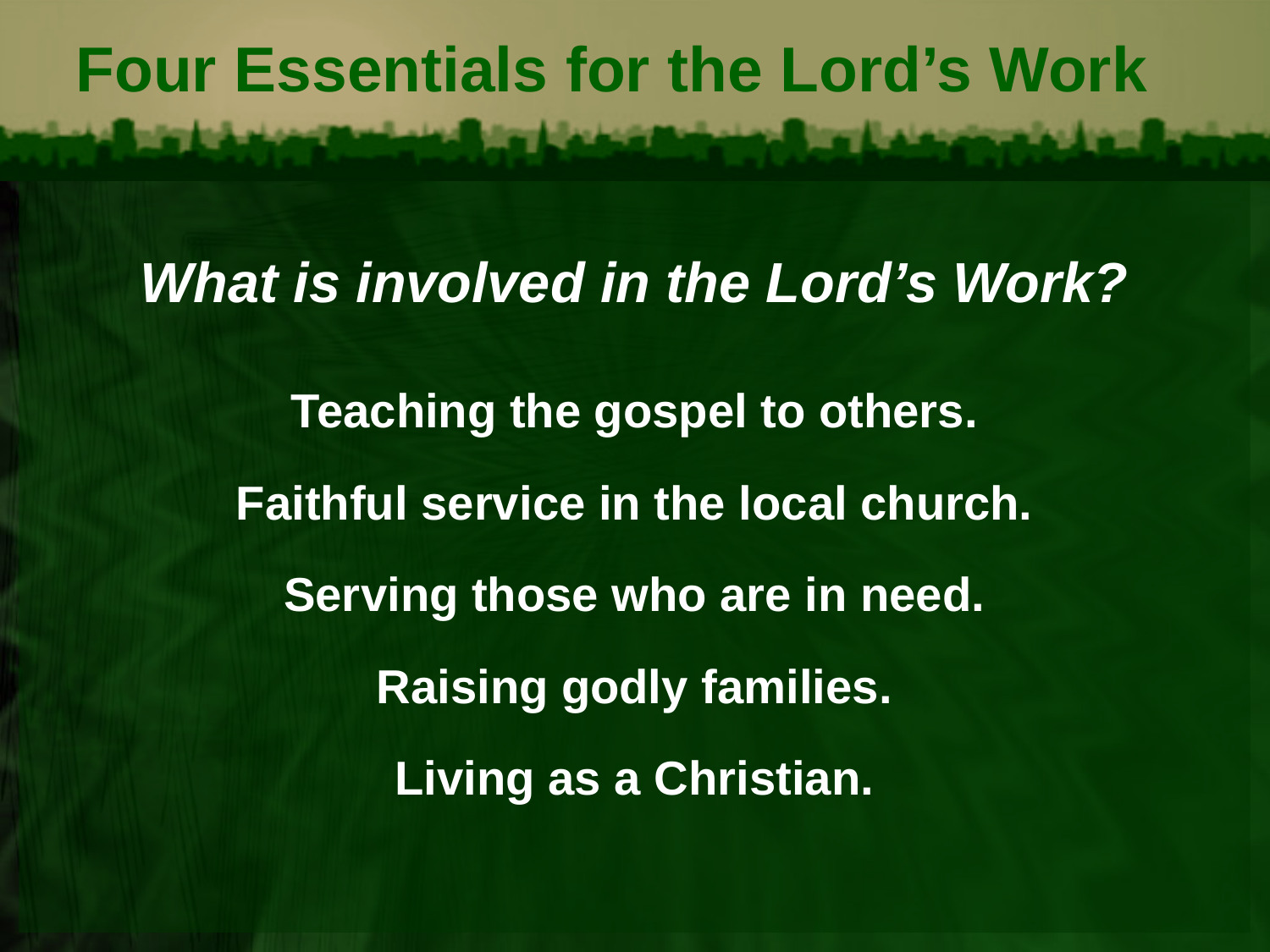

# Four Essentials for the Lord’s Work
What is involved in the Lord’s Work?
Teaching the gospel to others.
Faithful service in the local church.
Serving those who are in need.
Raising godly families.
Living as a Christian.